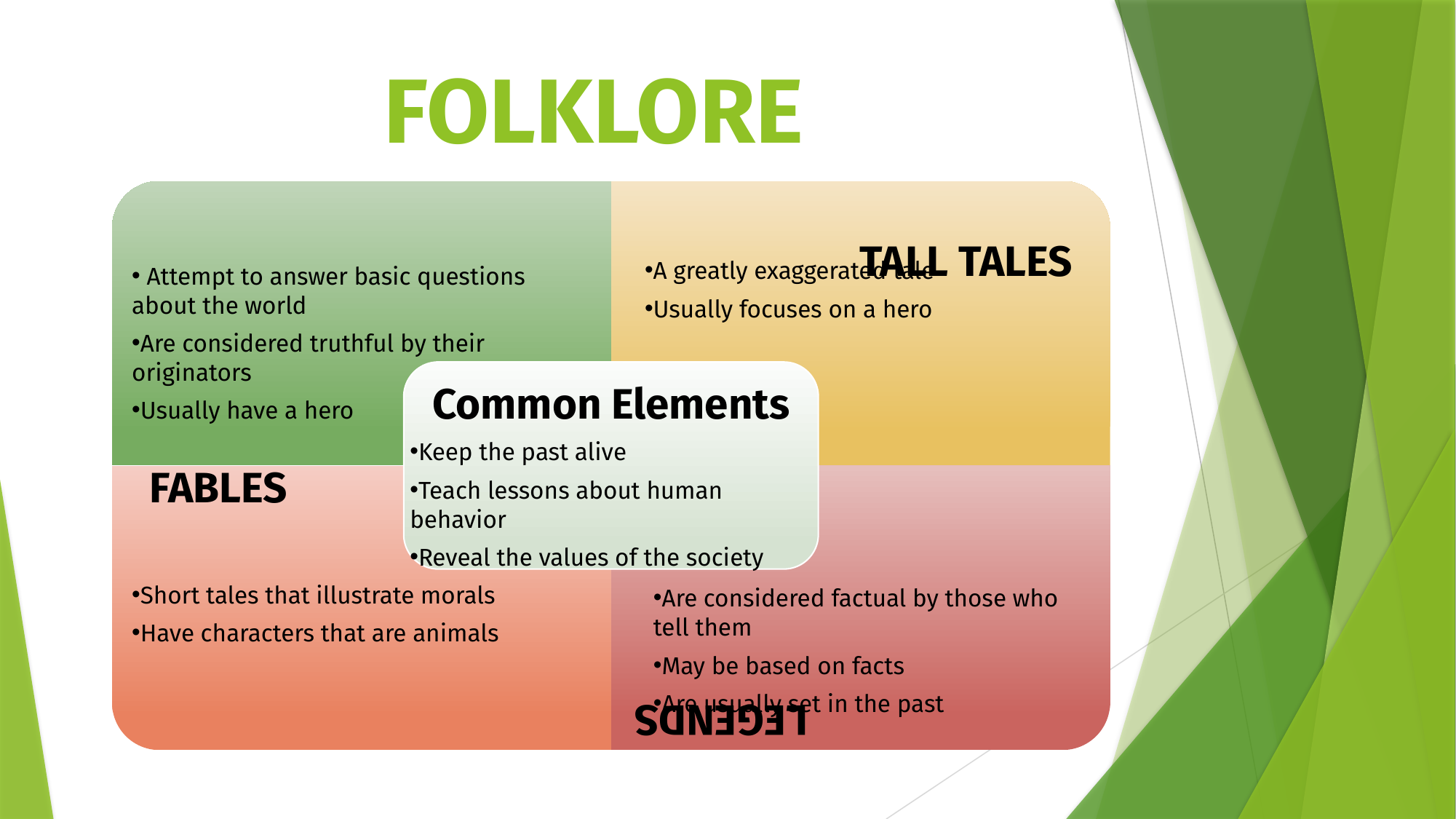

# FOLKLORE
MYTHS

TALL TALES

FABLES

LEGENDS

Common Elements

A greatly exaggerated tale
Usually focuses on a hero
 Attempt to answer basic questions about the world
Are considered truthful by their originators
Usually have a hero
Keep the past alive
Teach lessons about human behavior
Reveal the values of the society
Short tales that illustrate morals
Have characters that are animals
Are considered factual by those who tell them
May be based on facts
Are usually set in the past